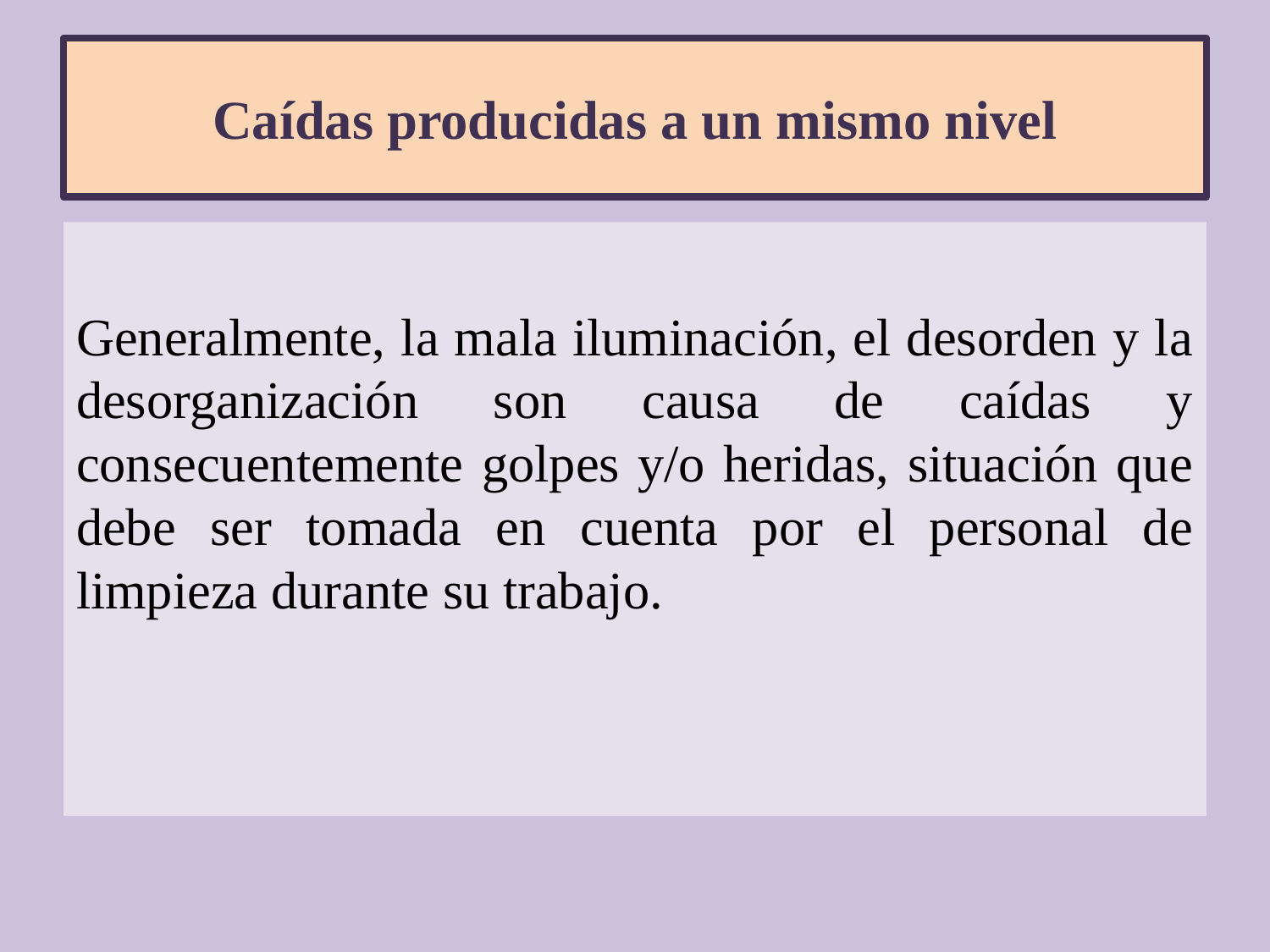

# Caídas producidas a un mismo nivel

Generalmente, la mala iluminación, el desorden y la desorganización son causa de caídas y consecuentemente golpes y/o heridas, situación que debe ser tomada en cuenta por el personal de limpieza durante su trabajo.